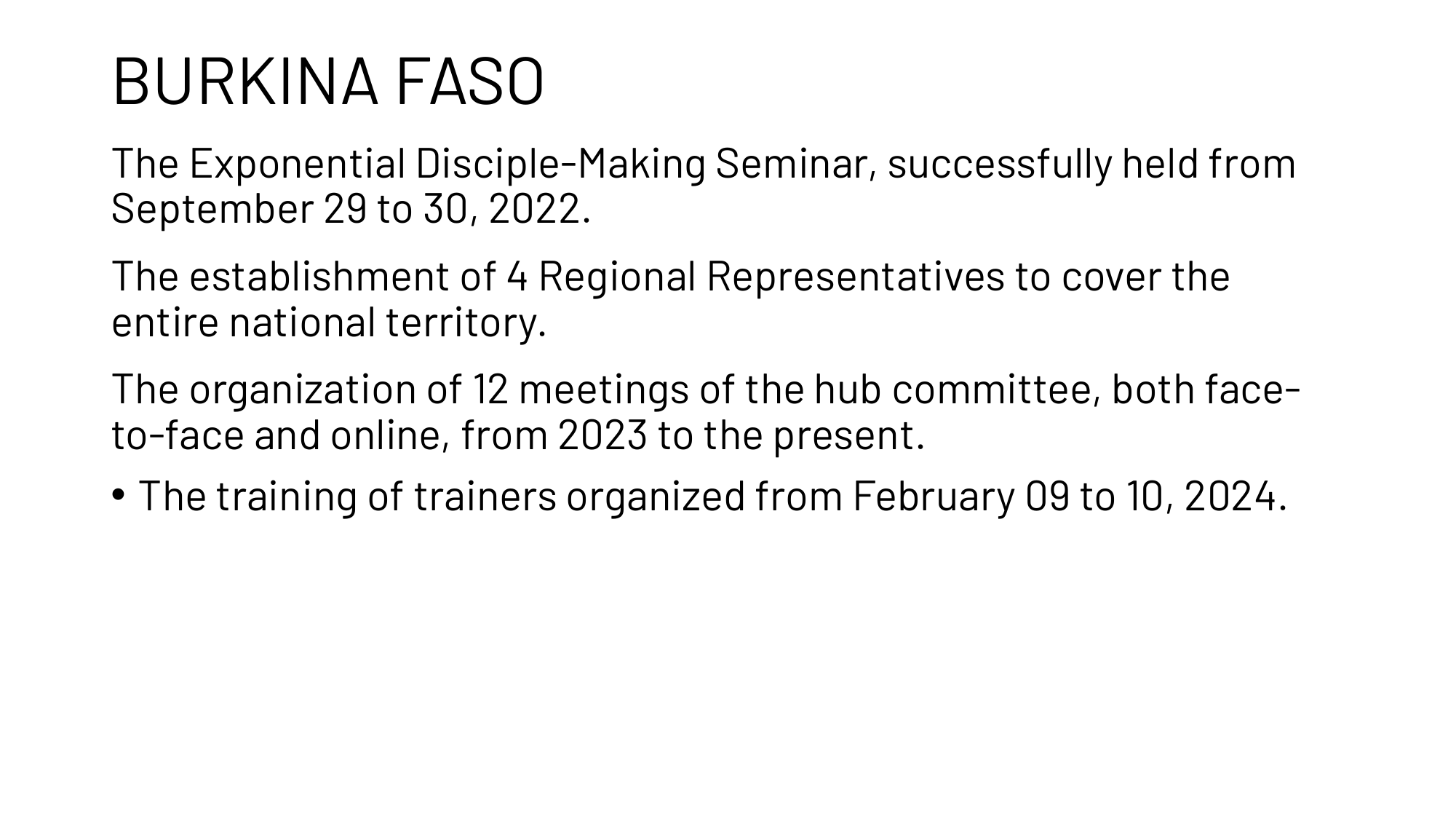

# BURKINA FASO
The Exponential Disciple-Making Seminar, successfully held from September 29 to 30, 2022.
The establishment of 4 Regional Representatives to cover the entire national territory.
The organization of 12 meetings of the hub committee, both face-to-face and online, from 2023 to the present.
The training of trainers organized from February 09 to 10, 2024.